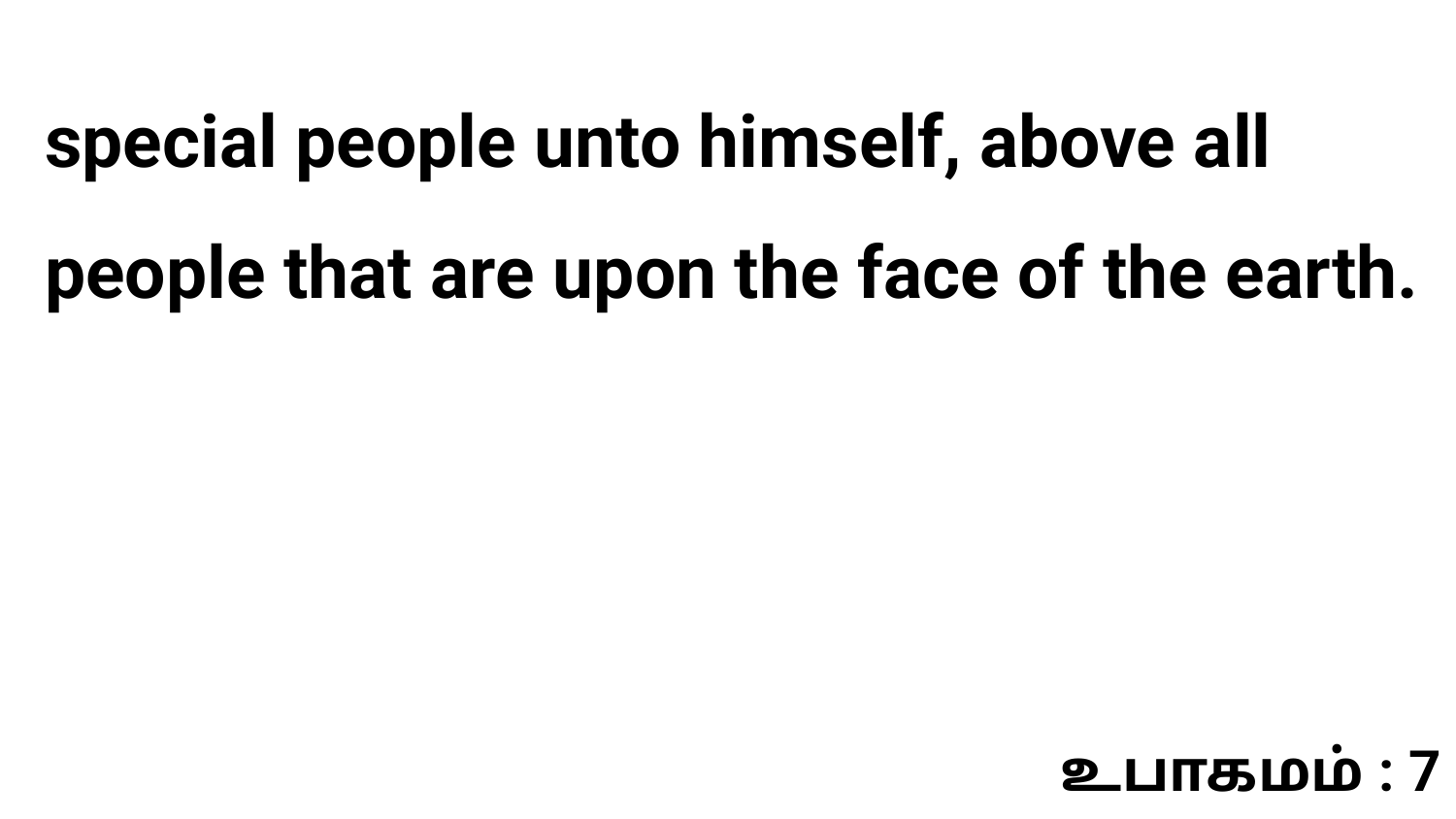

special people unto himself, above all people that are upon the face of the earth.
உபாகமம் : 7